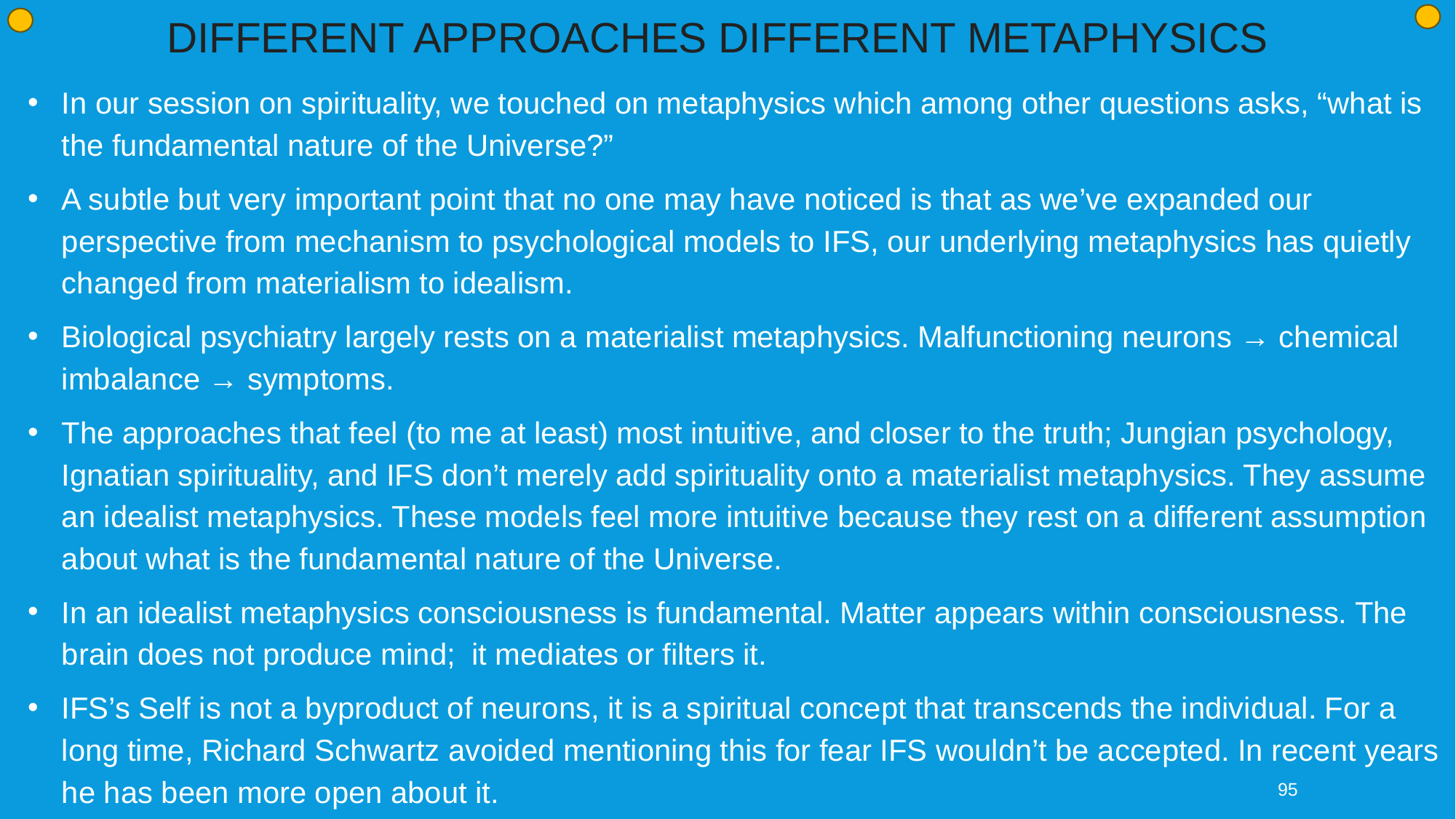

DIFFERENT APPROACHES DIFFERENT METAPHYSICS

In our session on spirituality, we touched on metaphysics which among other questions asks, “what is the fundamental nature of the Universe?”
A subtle but very important point that no one may have noticed is that as we’ve expanded our perspective from mechanism to psychological models to IFS, our underlying metaphysics has quietly changed from materialism to idealism.
Biological psychiatry largely rests on a materialist metaphysics. Malfunctioning neurons → chemical imbalance → symptoms.
The approaches that feel (to me at least) most intuitive, and closer to the truth; Jungian psychology, Ignatian spirituality, and IFS don’t merely add spirituality onto a materialist metaphysics. They assume an idealist metaphysics. These models feel more intuitive because they rest on a different assumption about what is the fundamental nature of the Universe.
In an idealist metaphysics consciousness is fundamental. Matter appears within consciousness. The brain does not produce mind;  it mediates or filters it.
IFS’s Self is not a byproduct of neurons, it is a spiritual concept that transcends the individual. For a long time, Richard Schwartz avoided mentioning this for fear IFS wouldn’t be accepted. In recent years he has been more open about it.
95